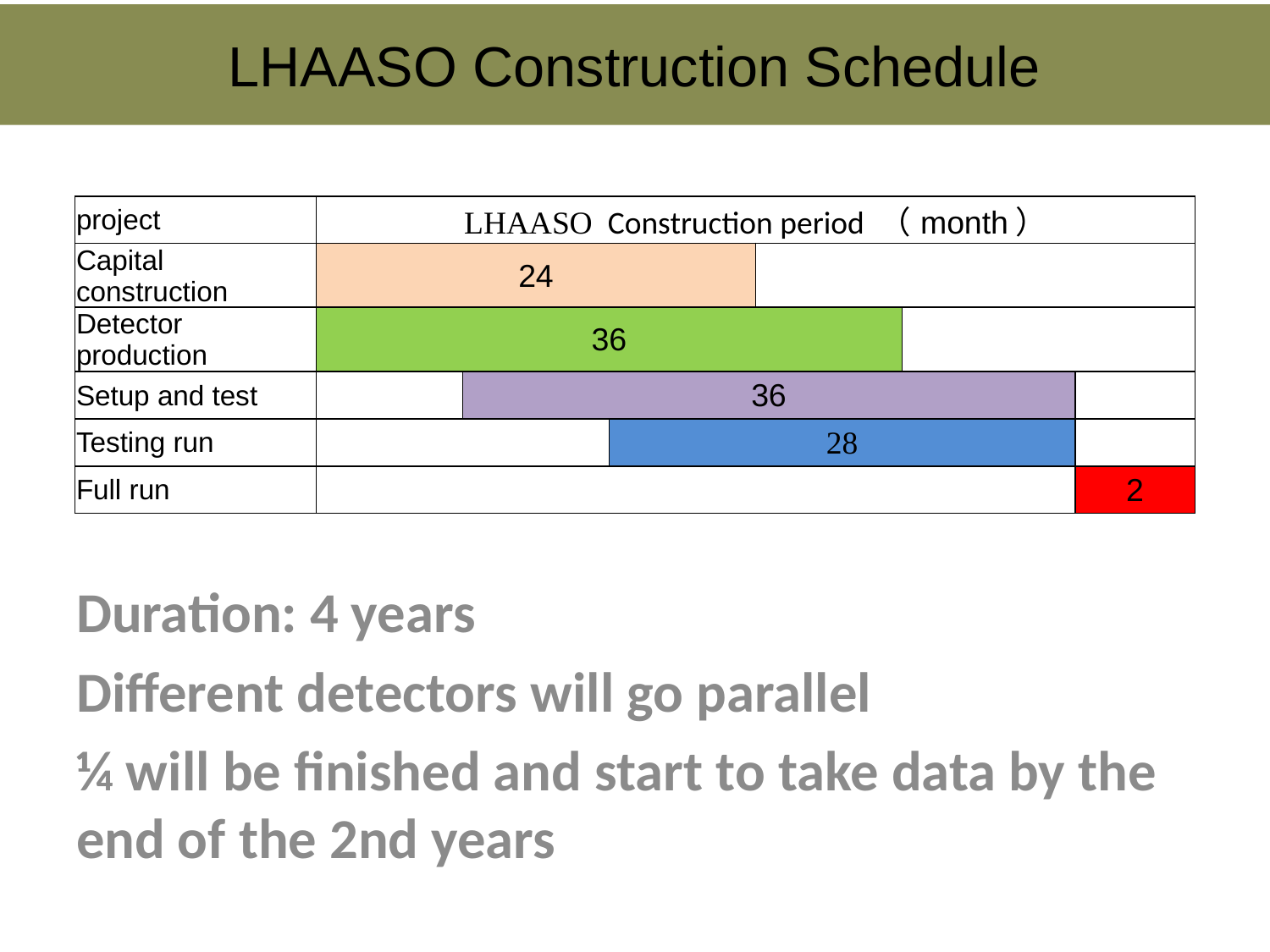

LHAASO Construction Schedule
| project | LHAASO Construction period （month） |  |  |  |  |  |
| --- | --- | --- | --- | --- | --- | --- |
| Capital construction | 24 |  |  |  |  |  |
| Detector production | 36 |  |  |  |  |  |
| Setup and test |  | 36 |  |  |  |  |
| Testing run |  |  | 28 |  |  |  |
| Full run |  |  |  |  |  | 2 |
Duration: 4 years
Different detectors will go parallel
¼ will be finished and start to take data by the end of the 2nd years